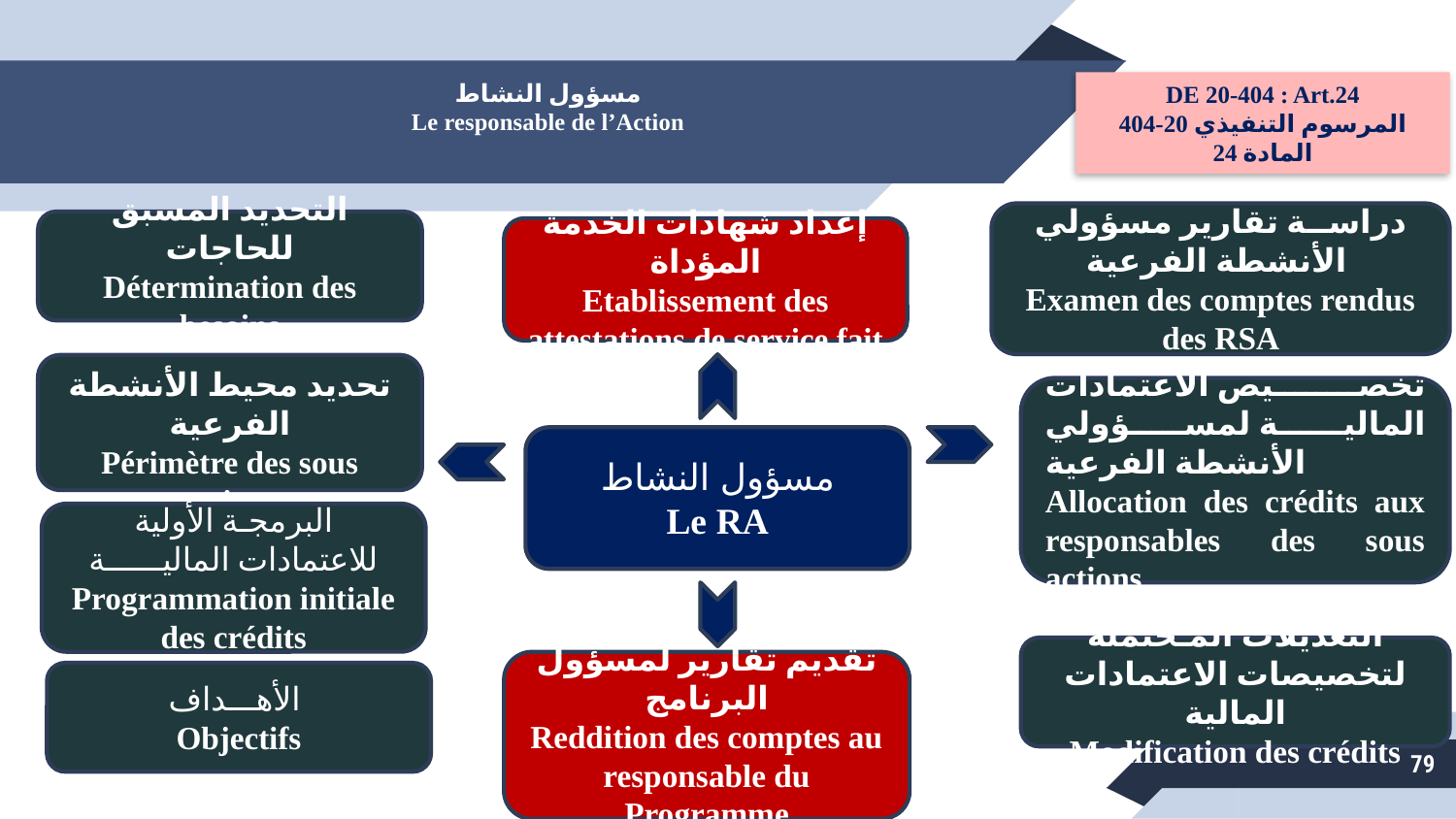

# مسؤول النشاط Le responsable de l’Action
DE 20-404 : Art.24
المرسوم التنفيذي 20-404 المادة 24
دراســة تقارير مسؤولي الأنشطة الفرعية
Examen des comptes rendus des RSA

التحديد المسبق للحاجات
Détermination des besoins

إعداد شهادات الخدمة المؤداة
Etablissement des attestations de service fait

تحديد محيط الأنشطة الفرعية
Périmètre des sous actions

تخصيص الاعتمادات الماليـة لمسؤولي الأنشطة الفرعية
Allocation des crédits aux responsables des sous actions
مسؤول النشاط
Le RA

البرمجـة الأولية للاعتمادات الماليــــــة
Programmation initiale des crédits

التعديلات المـحتملة لتخصيصات الاعتمادات المالية
Modification des crédits
تقديم تقارير لمسؤول البرنامج
Reddition des comptes au responsable du Programme
الأهـــداف
Objectifs
79